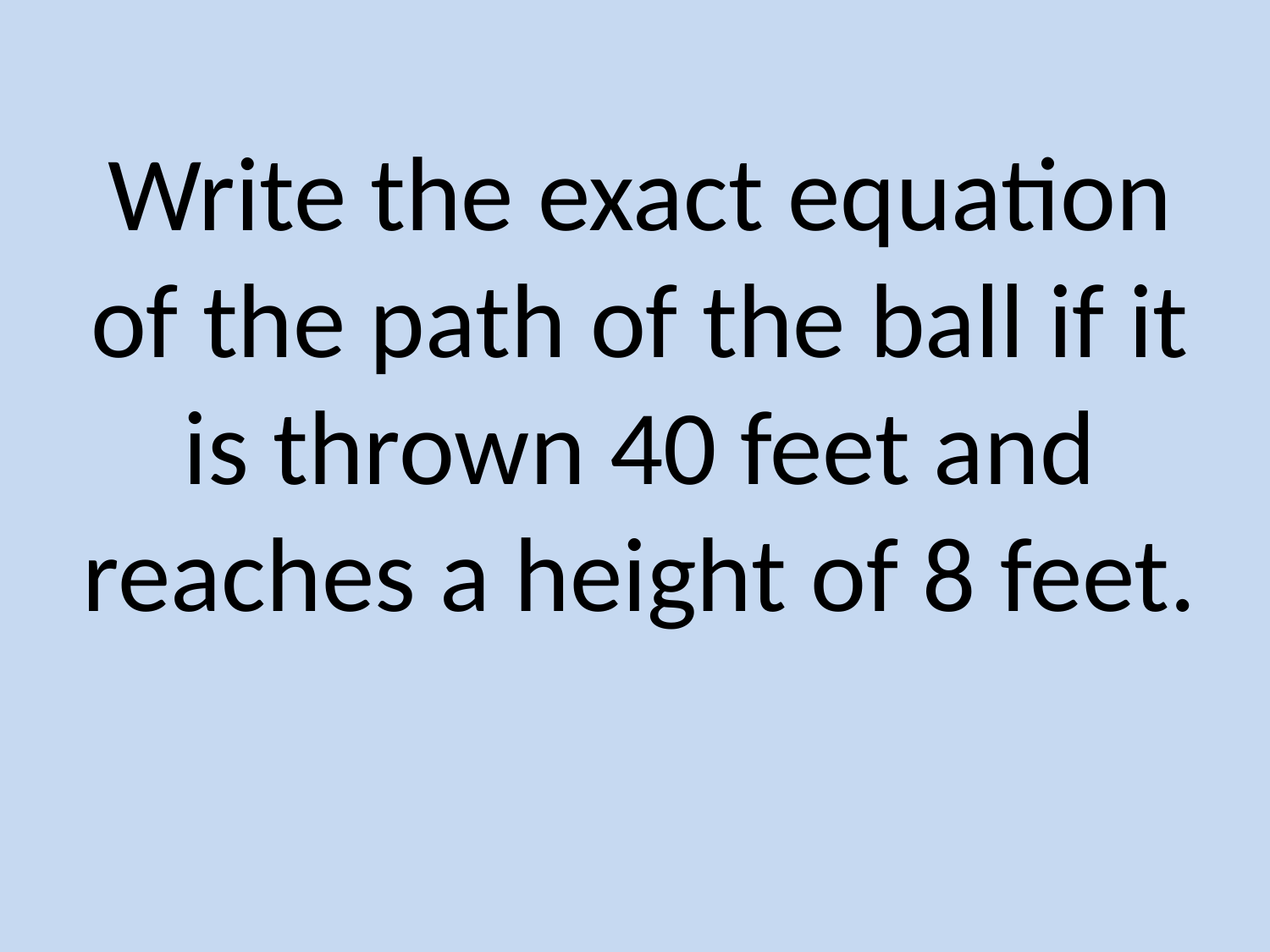

# Write the exact equation of the path of the ball if it is thrown 40 feet and reaches a height of 8 feet.